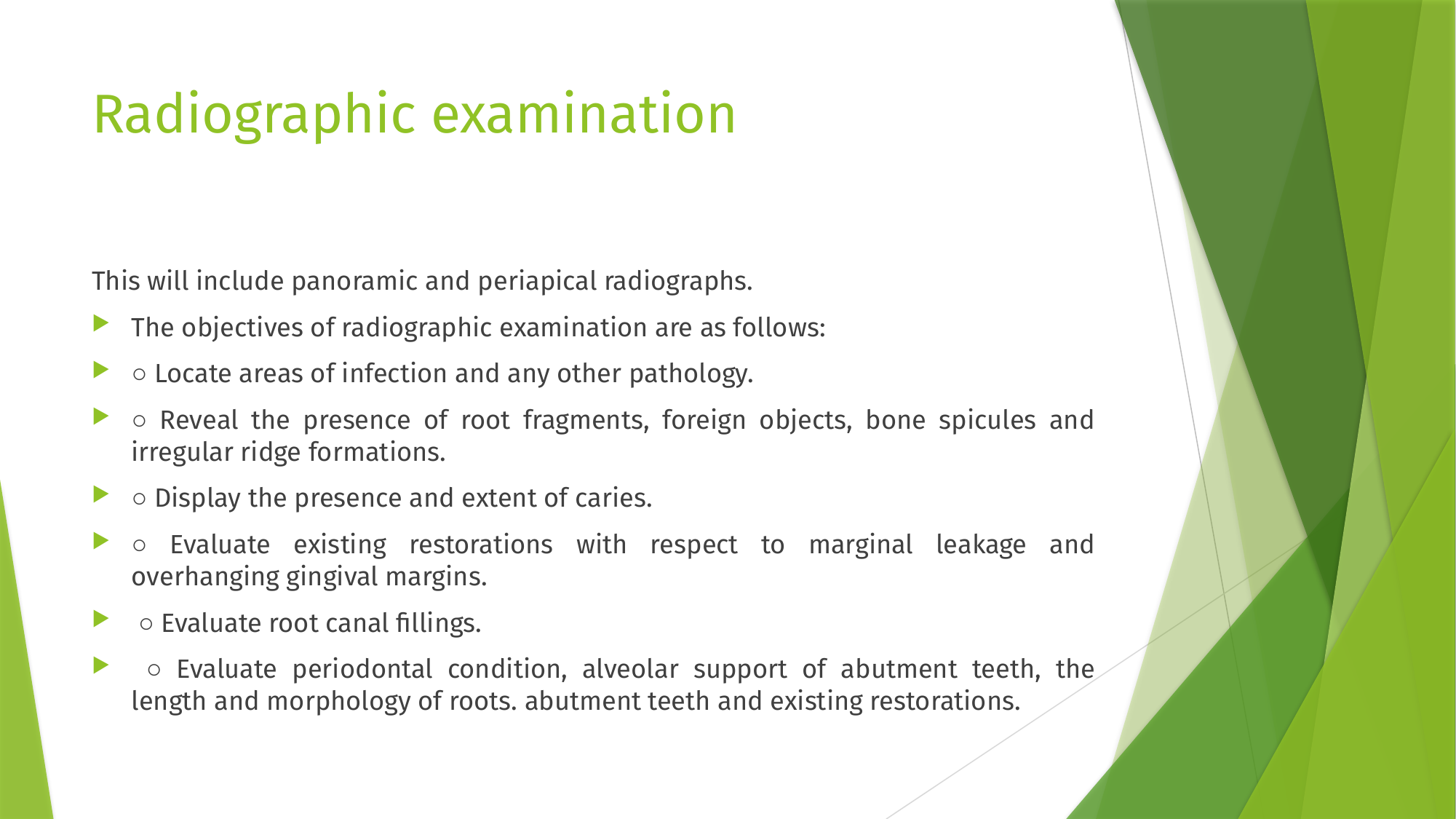

# Radiographic examination
This will include panoramic and periapical radiographs.
The objectives of radiographic examination are as follows:
○ Locate areas of infection and any other pathology.
○ Reveal the presence of root fragments, foreign objects, bone spicules and irregular ridge formations.
○ Display the presence and extent of caries.
○ Evaluate existing restorations with respect to marginal leakage and overhanging gingival margins.
 ○ Evaluate root canal fillings.
 ○ Evaluate periodontal condition, alveolar support of abutment teeth, the length and morphology of roots. abutment teeth and existing restorations.